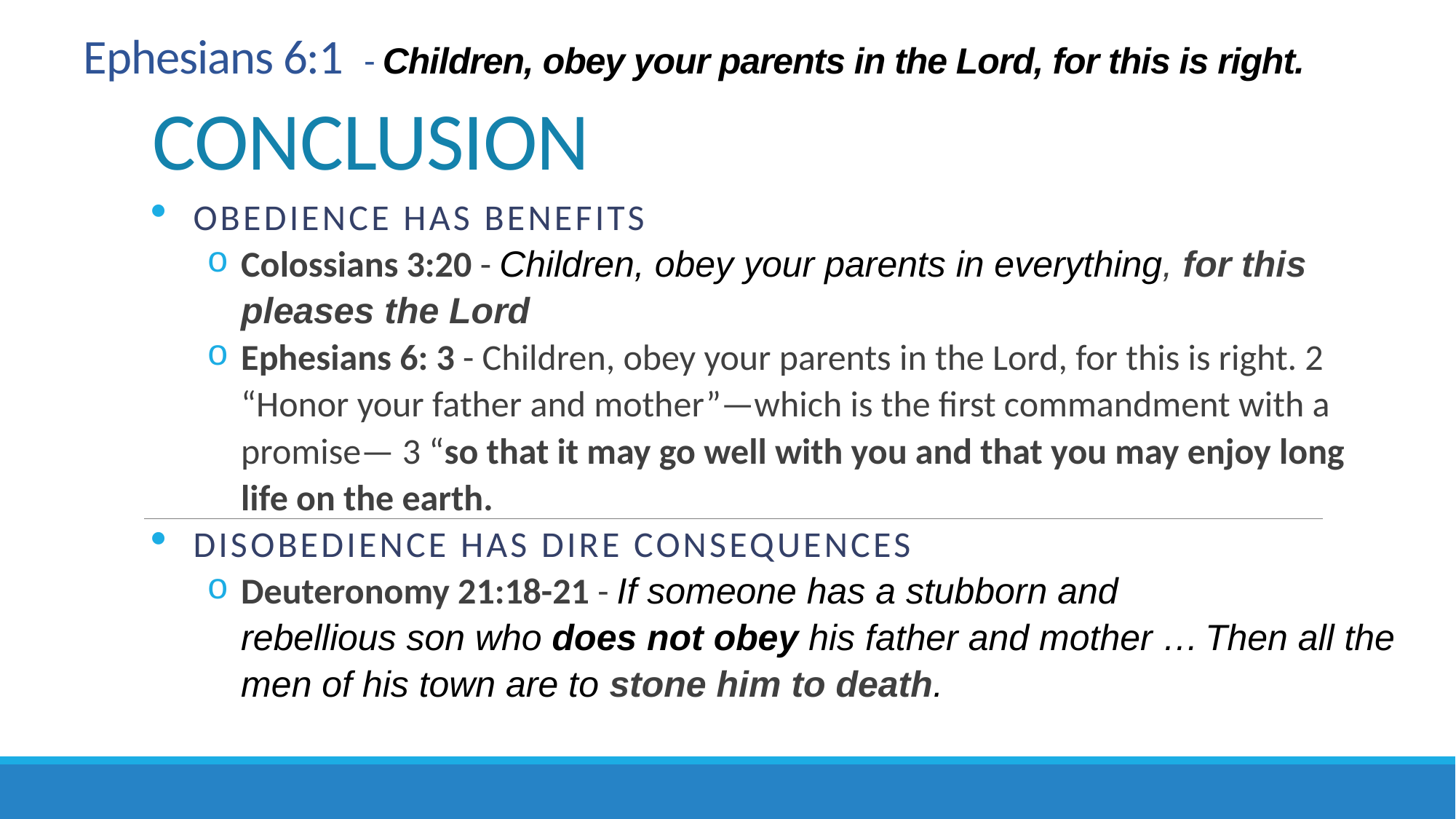

# Ephesians 6:1  - Children, obey your parents in the Lord, for this is right.
CONCLUSION
Obedience has benefits
Colossians 3:20 - Children, obey your parents in everything, for this pleases the Lord
Ephesians 6: 3 - Children, obey your parents in the Lord, for this is right. 2 “Honor your father and mother”—which is the first commandment with a promise— 3 “so that it may go well with you and that you may enjoy long life on the earth.
Disobedience has dire consequences
Deuteronomy 21:18-21 - If someone has a stubborn and rebellious son who does not obey his father and mother … Then all the men of his town are to stone him to death.